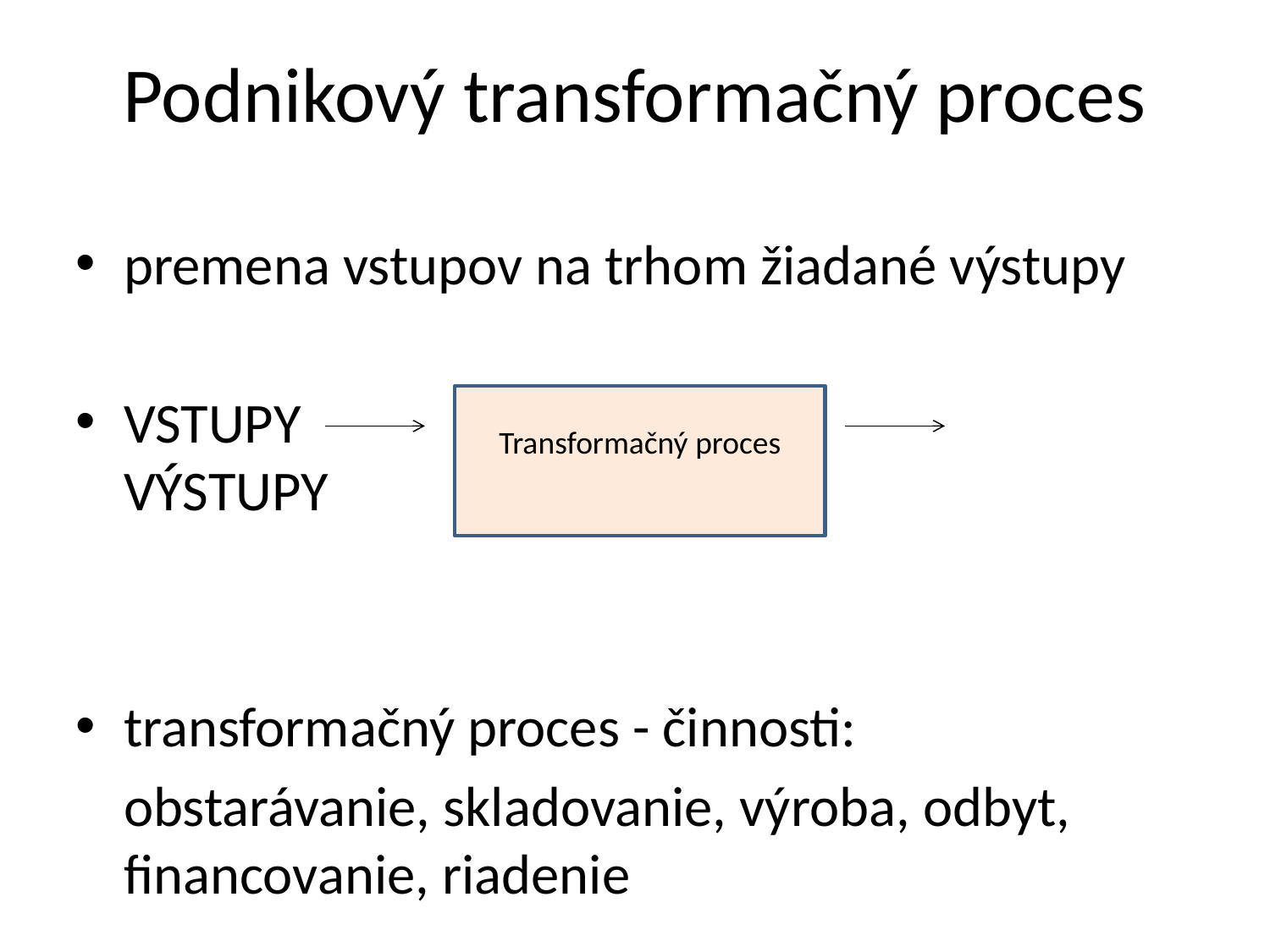

Podnikový transformačný proces
premena vstupov na trhom žiadané výstupy

VSTUPY						VÝSTUPY

transformačný proces - činnosti:
	obstarávanie, skladovanie, výroba, odbyt, financovanie, riadenie

Transformačný proces